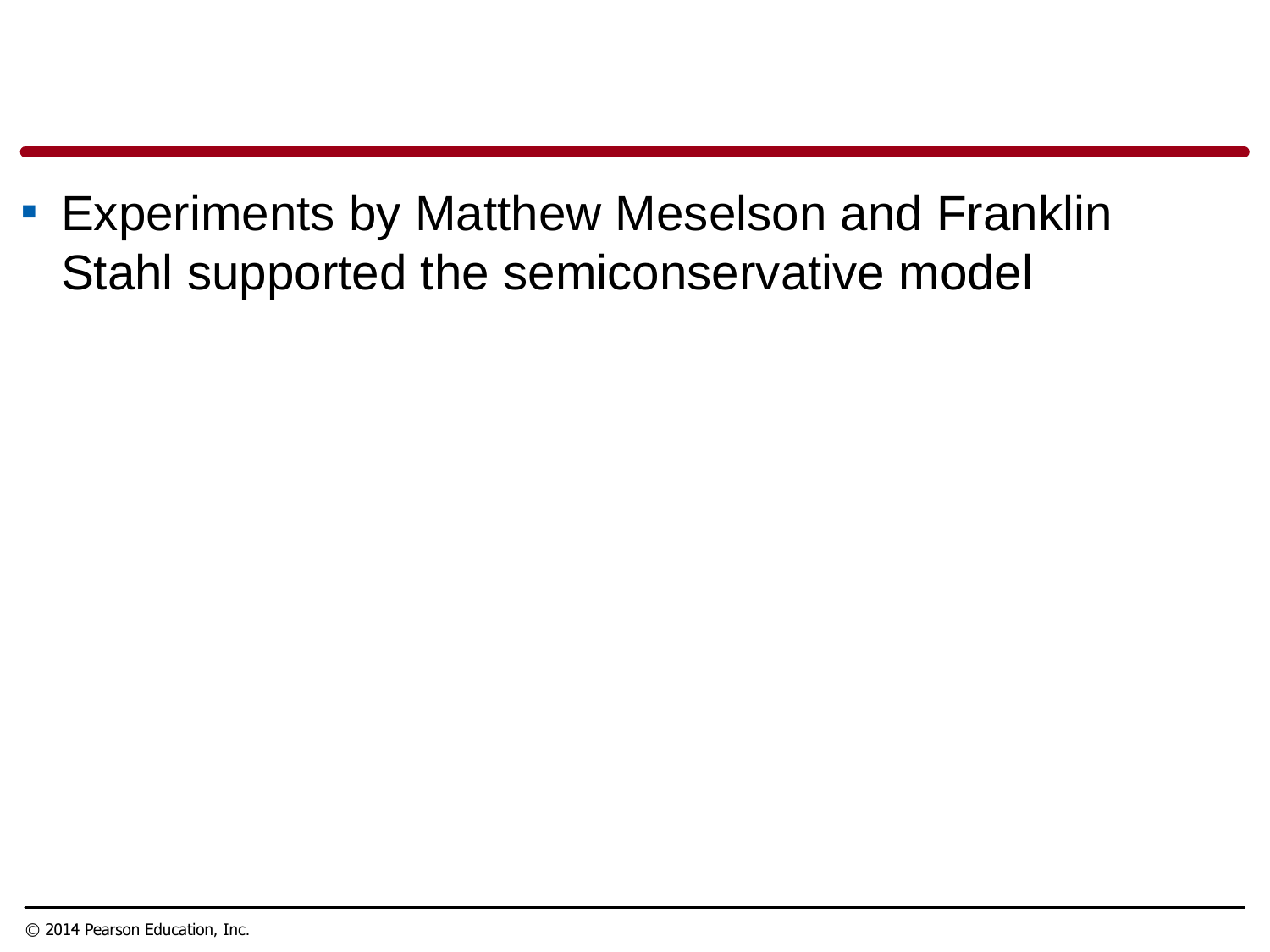

Experiments by Matthew Meselson and Franklin Stahl supported the semiconservative model